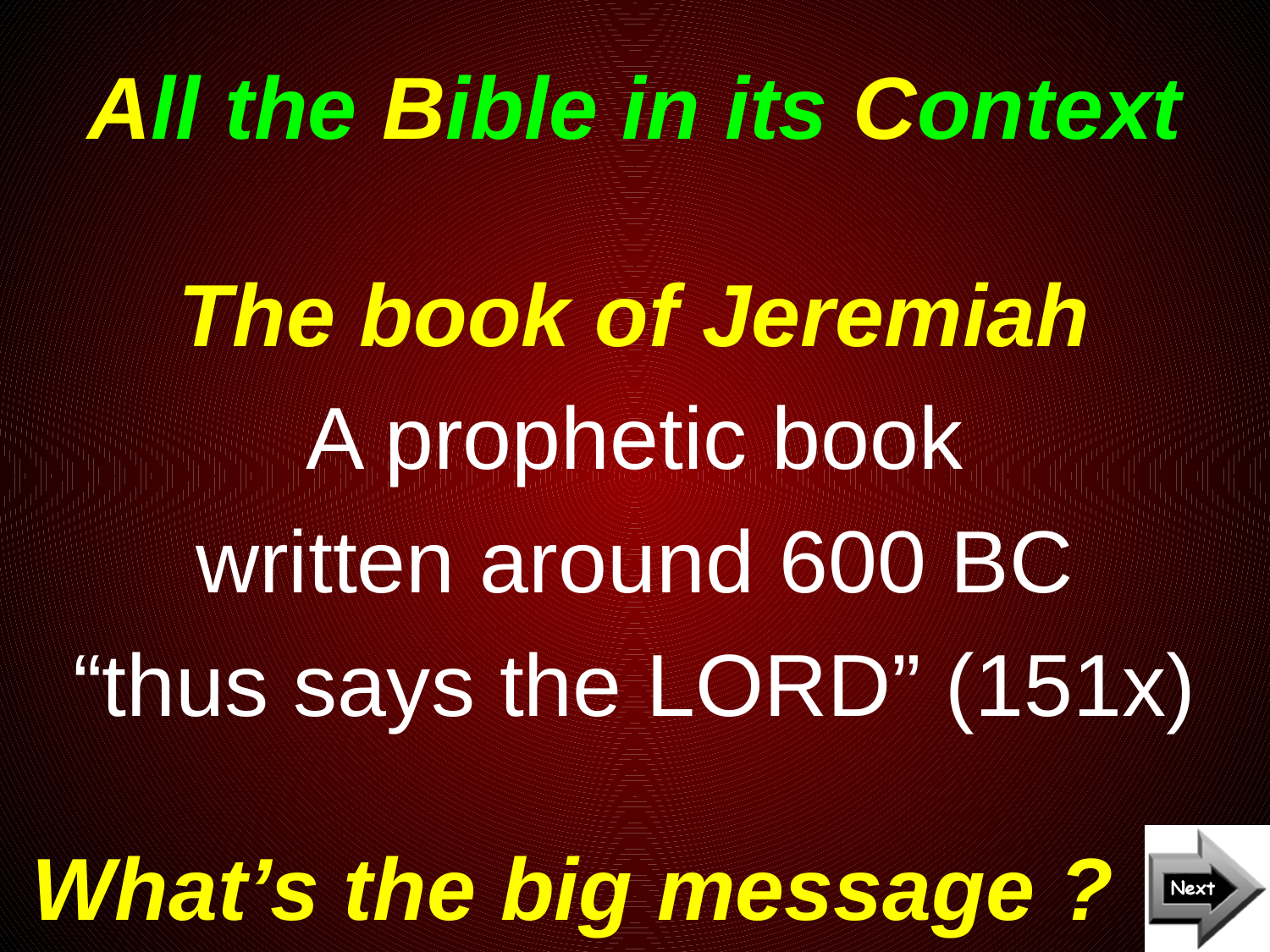

# All the Bible in its Context
The book of Jeremiah
A prophetic book
written around 600 BC
“thus says the LORD” (151x)
What’s the big message ?